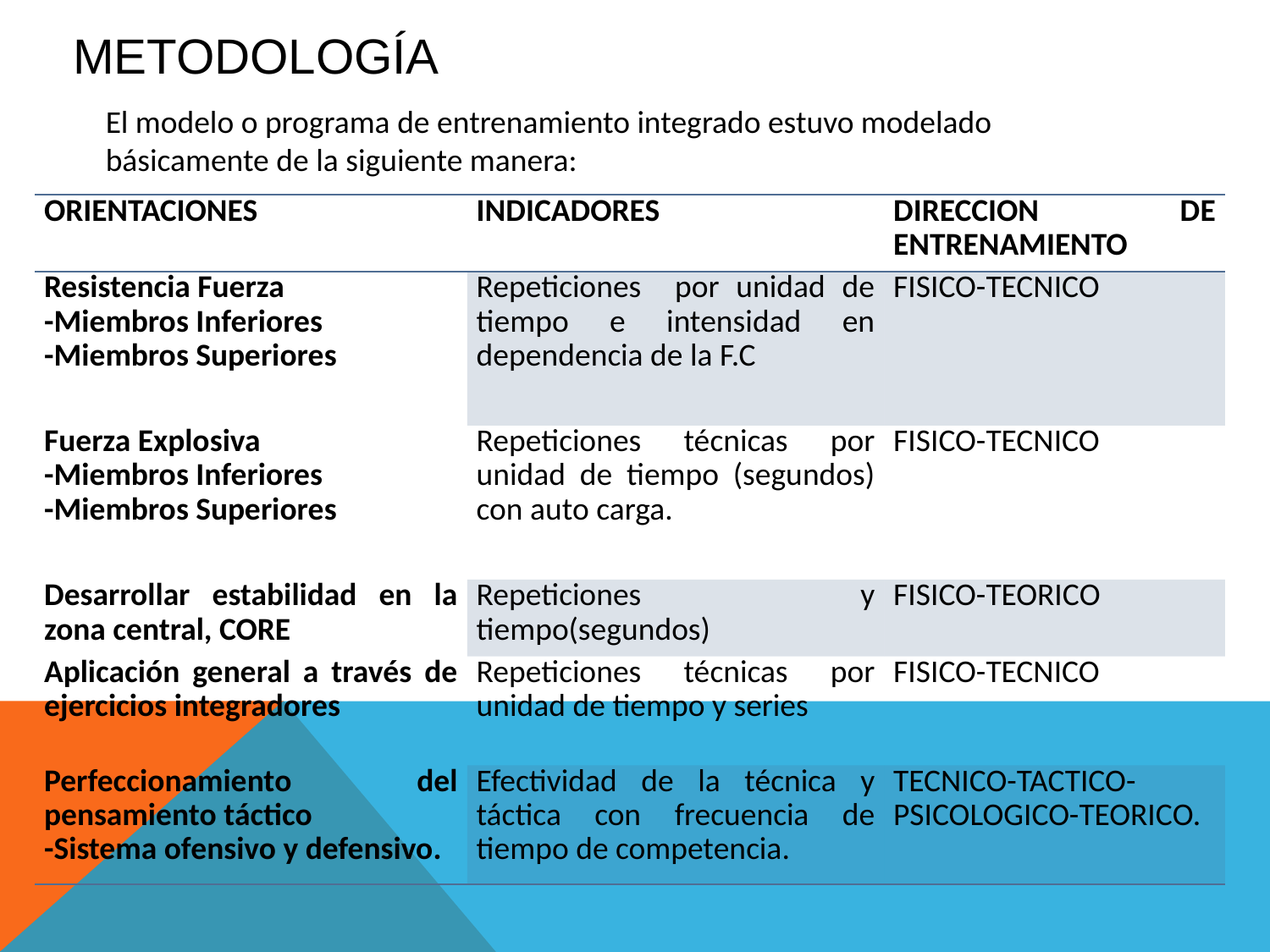

# Metodología
El modelo o programa de entrenamiento integrado estuvo modelado básicamente de la siguiente manera:
| ORIENTACIONES | INDICADORES | DIRECCION DE ENTRENAMIENTO |
| --- | --- | --- |
| Resistencia Fuerza -Miembros Inferiores -Miembros Superiores | Repeticiones por unidad de tiempo e intensidad en dependencia de la F.C | FISICO-TECNICO |
| Fuerza Explosiva -Miembros Inferiores -Miembros Superiores | Repeticiones técnicas por unidad de tiempo (segundos) con auto carga. | FISICO-TECNICO |
| Desarrollar estabilidad en la zona central, CORE | Repeticiones y tiempo(segundos) | FISICO-TEORICO |
| Aplicación general a través de ejercicios integradores | Repeticiones técnicas por unidad de tiempo y series | FISICO-TECNICO |
| Perfeccionamiento del pensamiento táctico -Sistema ofensivo y defensivo. | Efectividad de la técnica y táctica con frecuencia de tiempo de competencia. | TECNICO-TACTICO-PSICOLOGICO-TEORICO. |